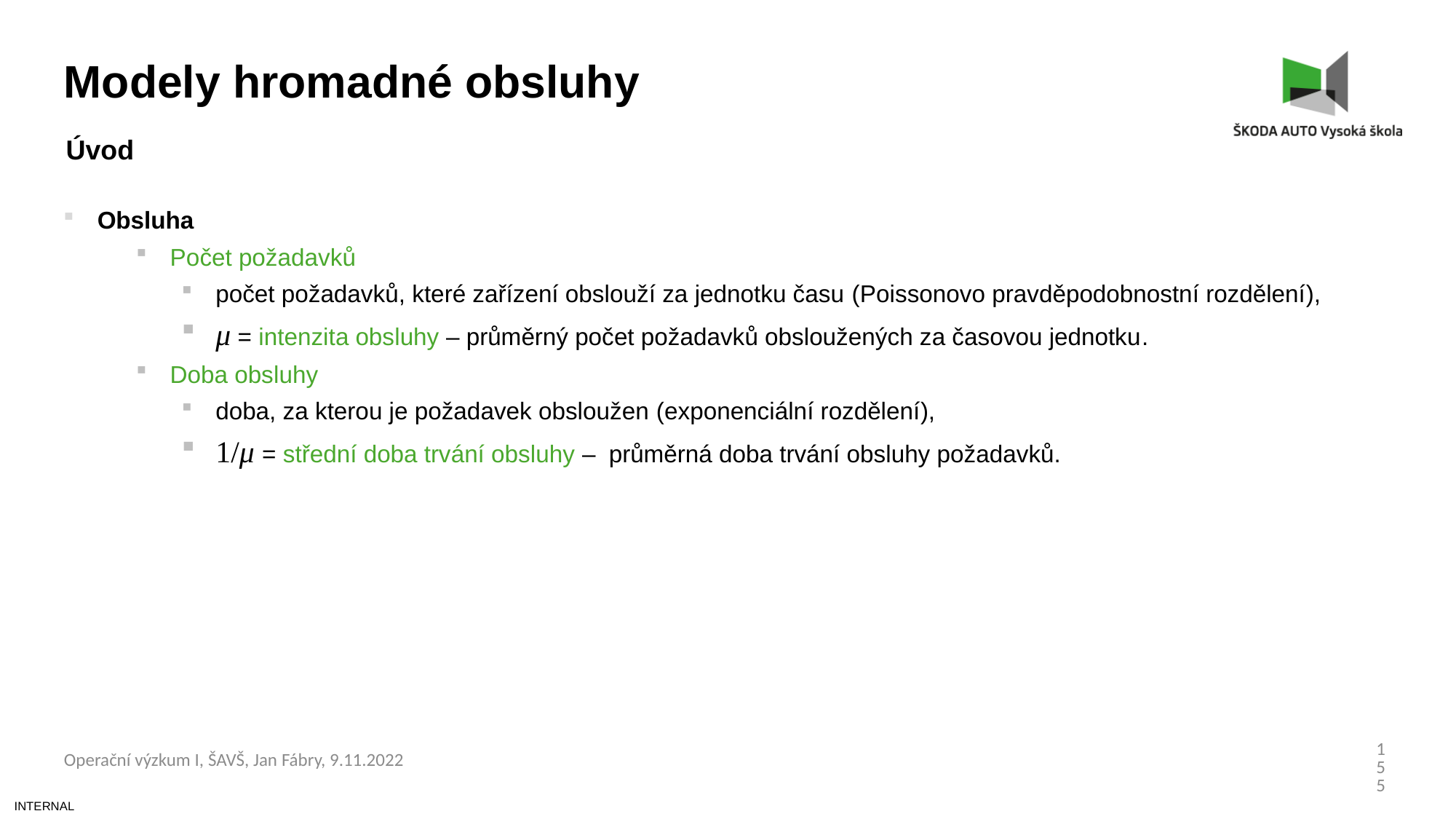

Modely hromadné obsluhy
Úvod
Obsluha
Počet požadavků
počet požadavků, které zařízení obslouží za jednotku času (Poissonovo pravděpodobnostní rozdělení),
μ = intenzita obsluhy – průměrný počet požadavků obsloužených za časovou jednotku.
Doba obsluhy
doba, za kterou je požadavek obsloužen (exponenciální rozdělení),
1/μ = střední doba trvání obsluhy –  průměrná doba trvání obsluhy požadavků.
155
Operační výzkum I, ŠAVŠ, Jan Fábry, 9.11.2022